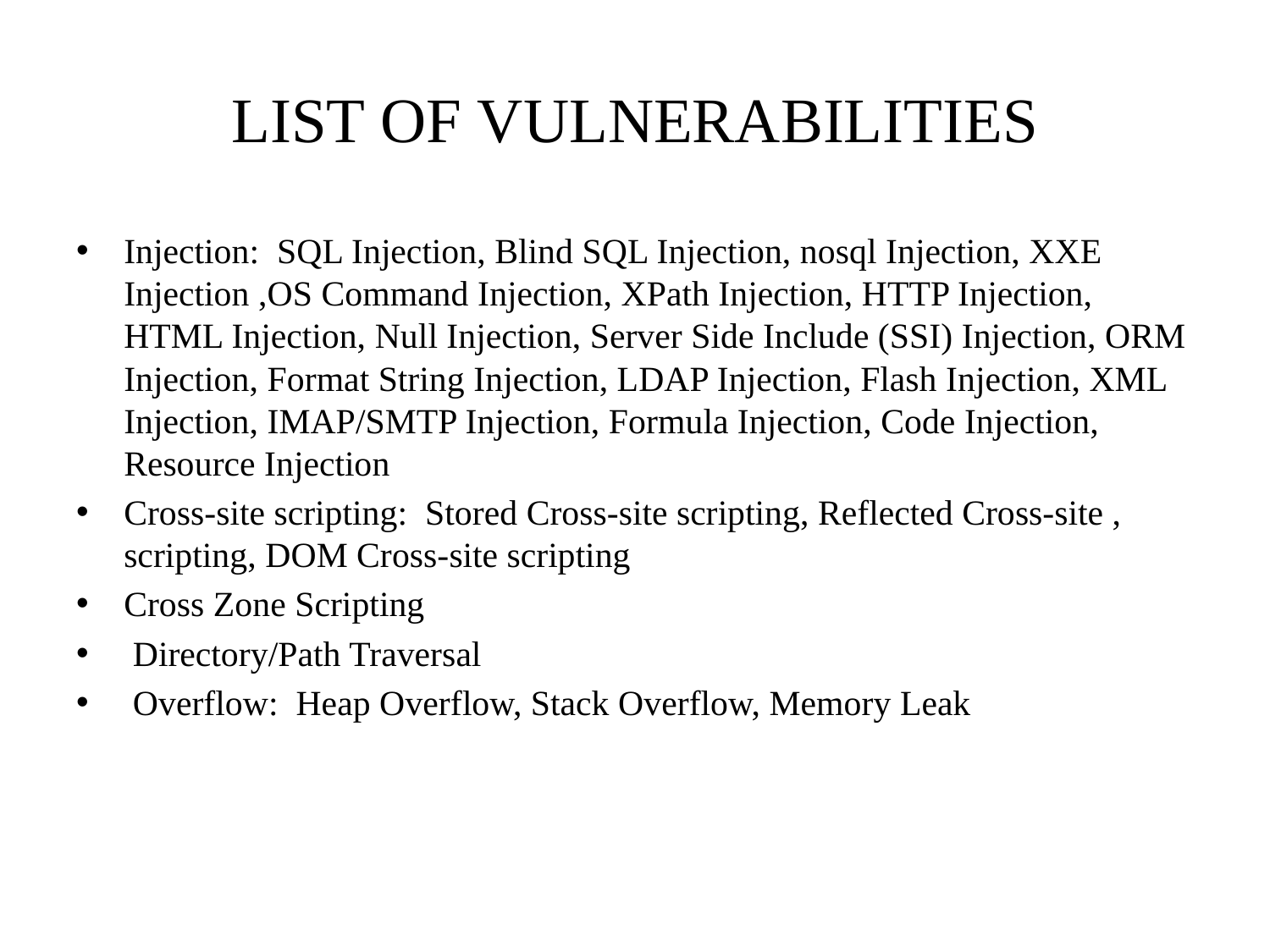

# LIST OF VULNERABILITIES
Injection:  SQL Injection, Blind SQL Injection, nosql Injection, XXE Injection ,OS Command Injection, XPath Injection, HTTP Injection, HTML Injection, Null Injection, Server Side Include (SSI) Injection, ORM Injection, Format String Injection, LDAP Injection, Flash Injection, XML Injection, IMAP/SMTP Injection, Formula Injection, Code Injection, Resource Injection
Cross-site scripting:  Stored Cross-site scripting, Reflected Cross-site , scripting, DOM Cross-site scripting
Cross Zone Scripting
 Directory/Path Traversal
 Overflow:  Heap Overflow, Stack Overflow, Memory Leak